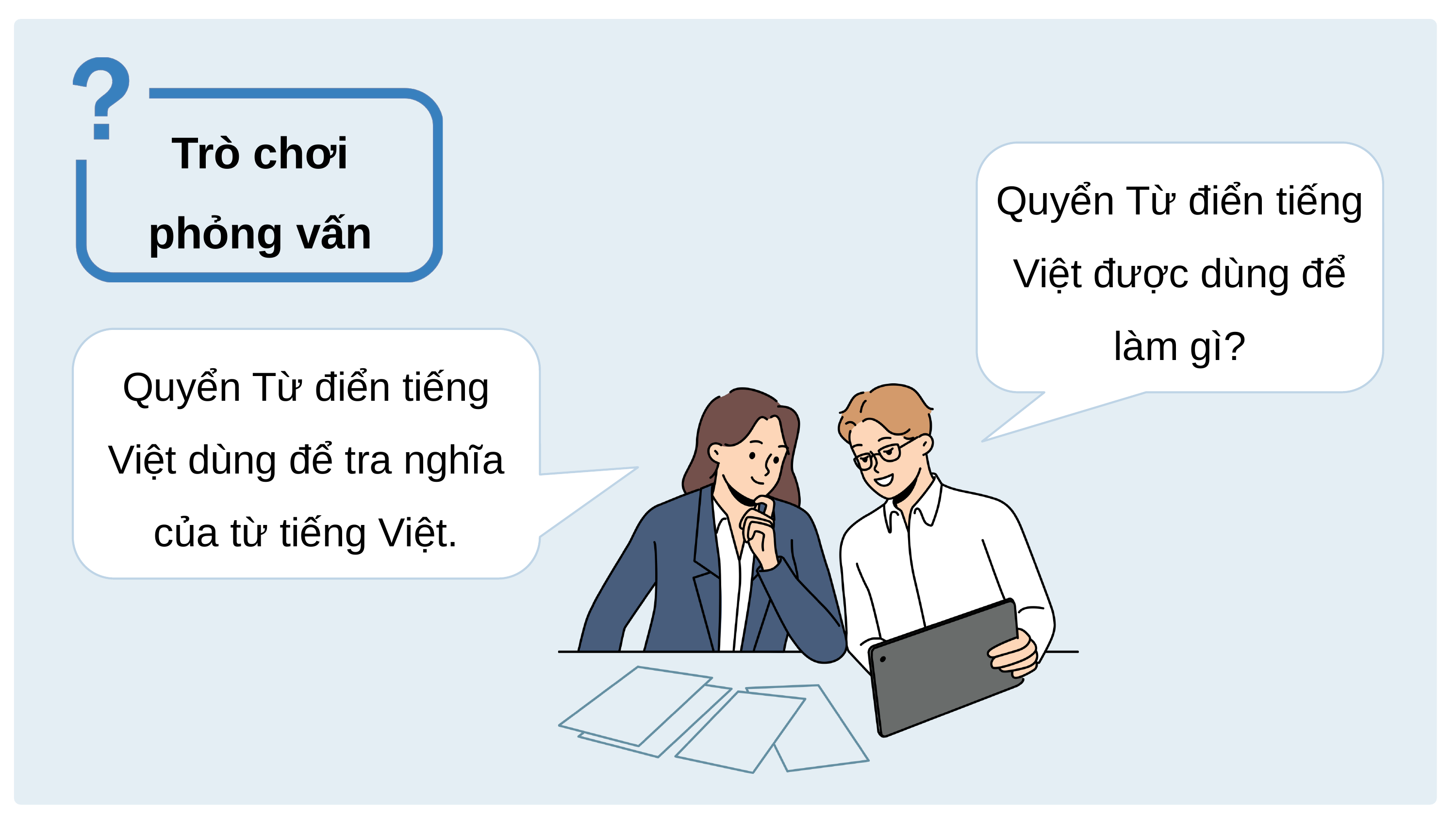

Trò chơi phỏng vấn
Quyển Từ điển tiếng Việt được dùng để làm gì?
Quyển Từ điển tiếng Việt dùng để tra nghĩa của từ tiếng Việt.